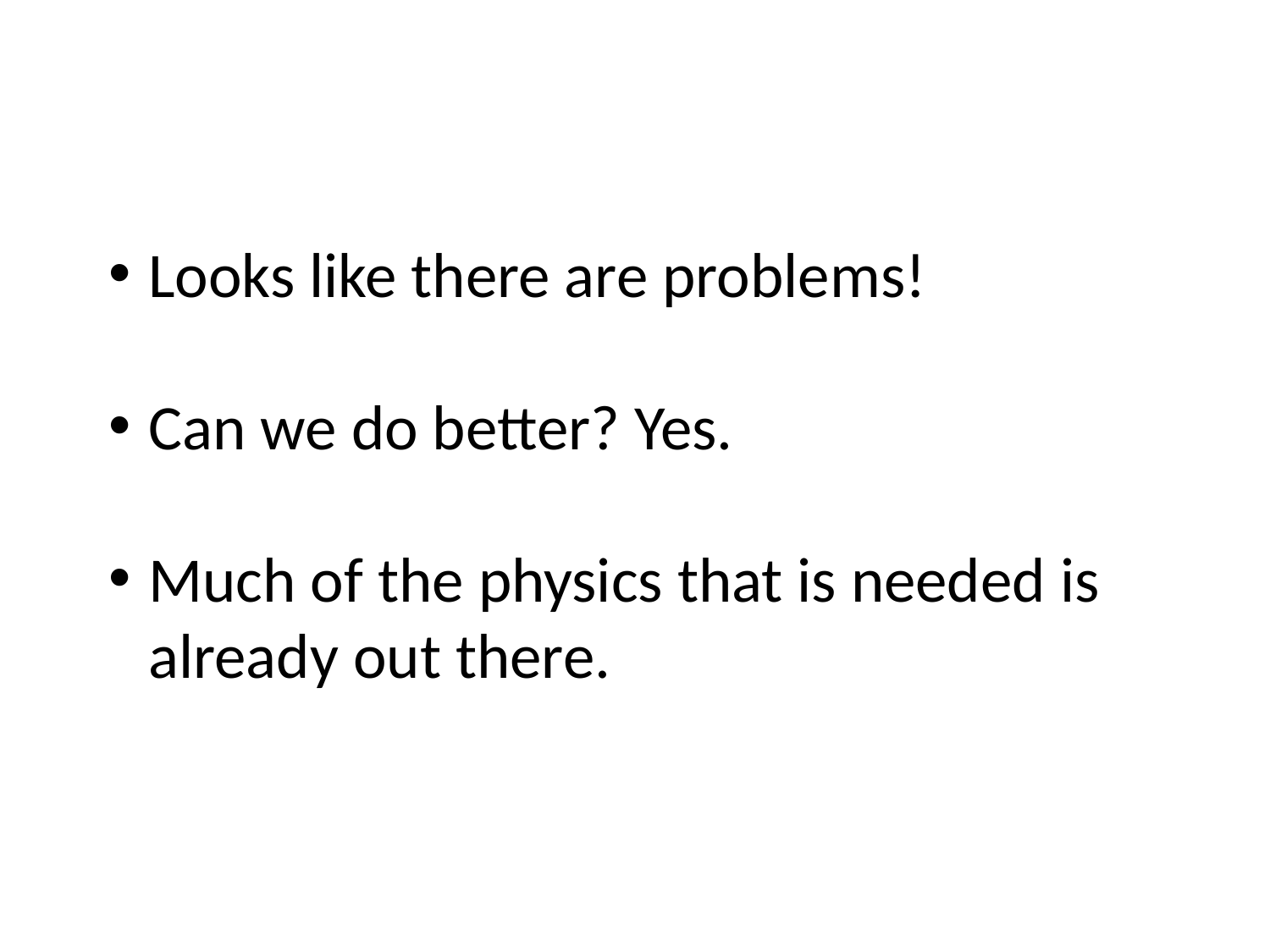

Looks like there are problems!

Can we do better? Yes.

Much of the physics that is needed is already out there.